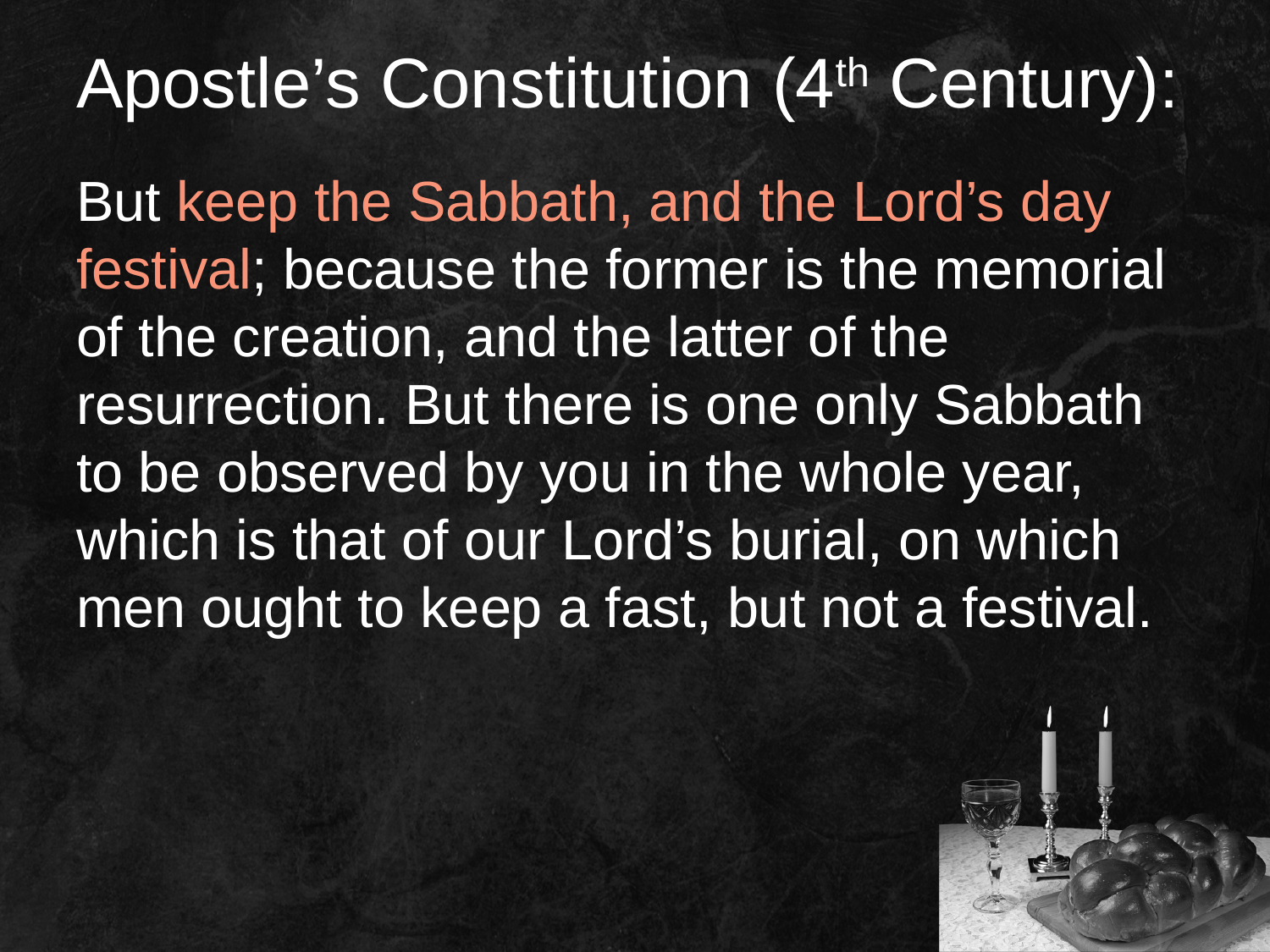

# Apostle’s Constitution (4th Century):
But keep the Sabbath, and the Lord’s day festival; because the former is the memorial of the creation, and the latter of the resurrection. But there is one only Sabbath to be observed by you in the whole year, which is that of our Lord’s burial, on which men ought to keep a fast, but not a festival.